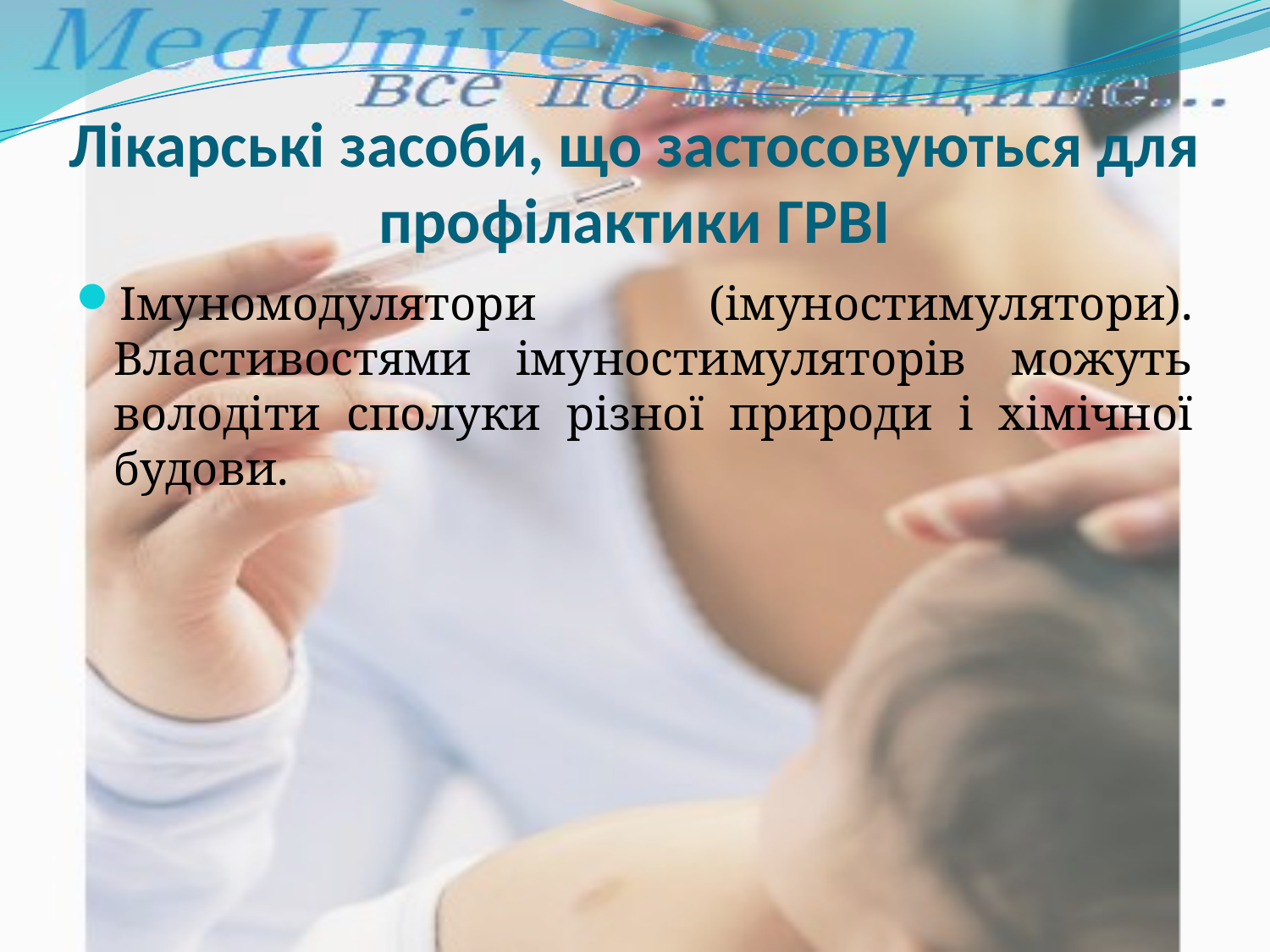

# Лікарські засоби, що застосовуються для профілактики ГРВІ
Імуномодулятори (імуностимулятори). Властивостями імуностимуляторів можуть володіти сполуки різної природи і хімічної будови.